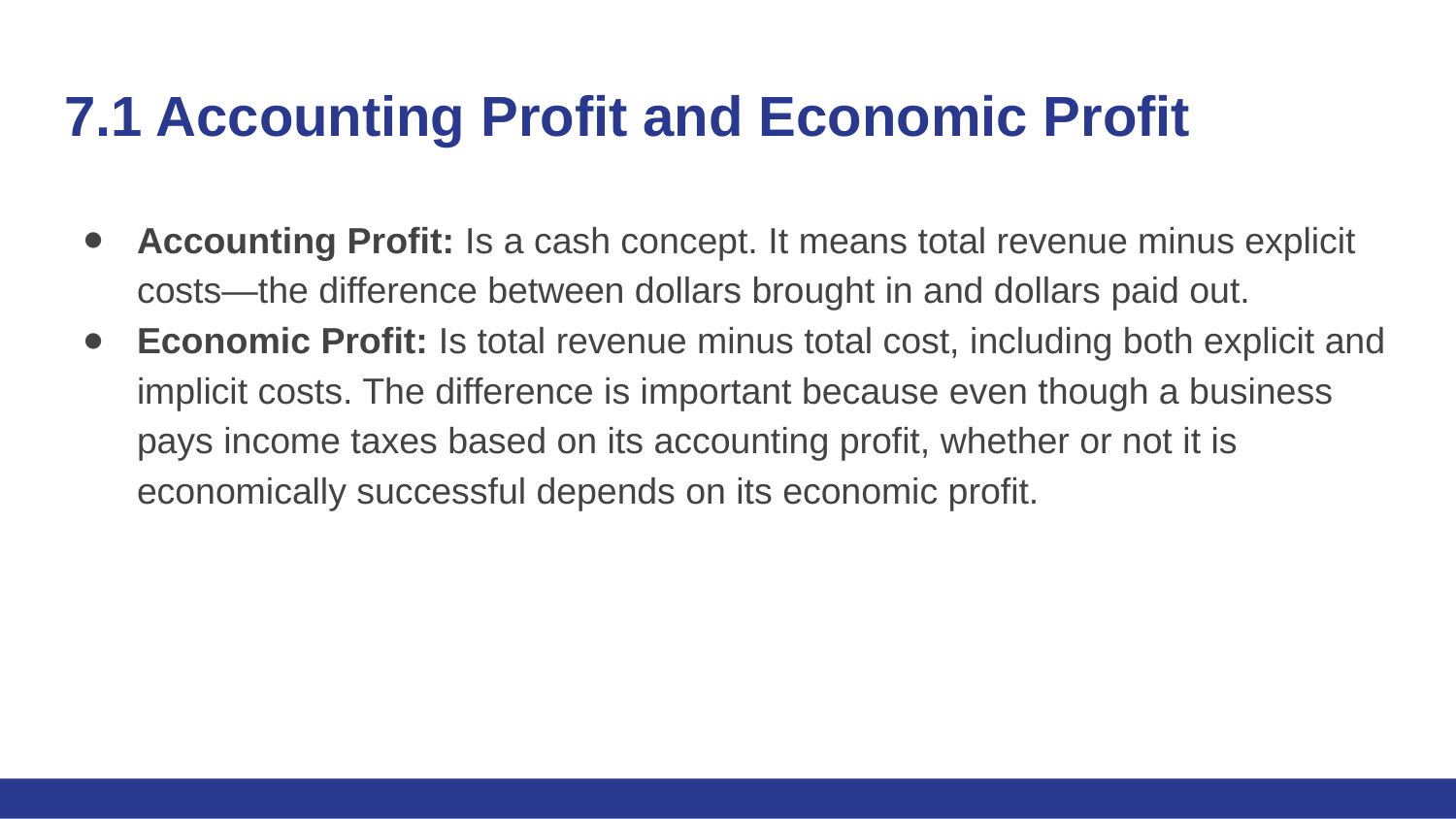

# 7.1 Accounting Profit and Economic Profit
Accounting Profit: Is a cash concept. It means total revenue minus explicit costs—the difference between dollars brought in and dollars paid out.
Economic Profit: Is total revenue minus total cost, including both explicit and implicit costs. The difference is important because even though a business pays income taxes based on its accounting profit, whether or not it is economically successful depends on its economic profit.